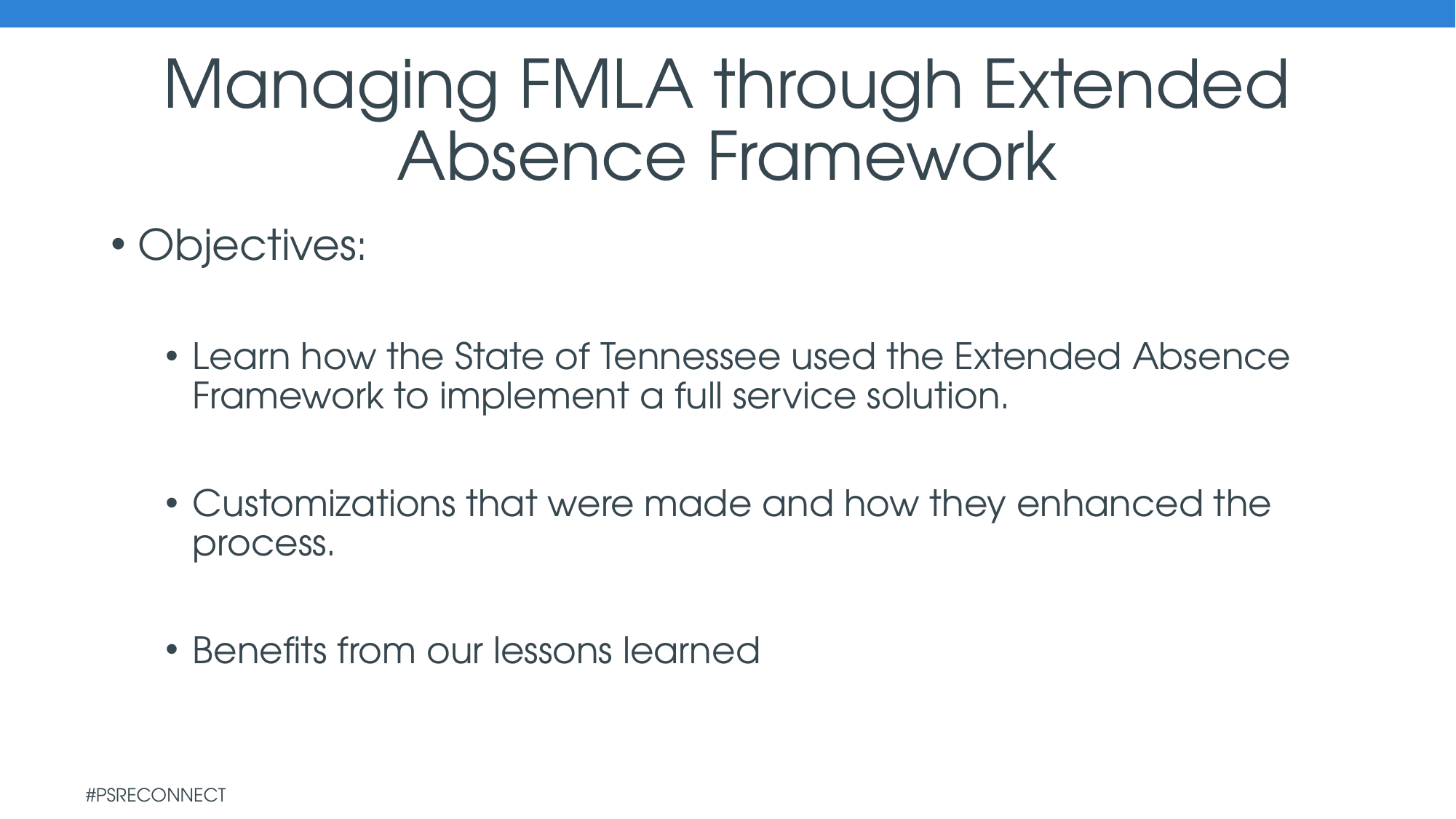

# Managing FMLA through Extended Absence Framework
Objectives:

Learn how the State of Tennessee used the Extended Absence Framework to implement a full service solution.

Customizations that were made and how they enhanced the process.

Benefits from our lessons learned